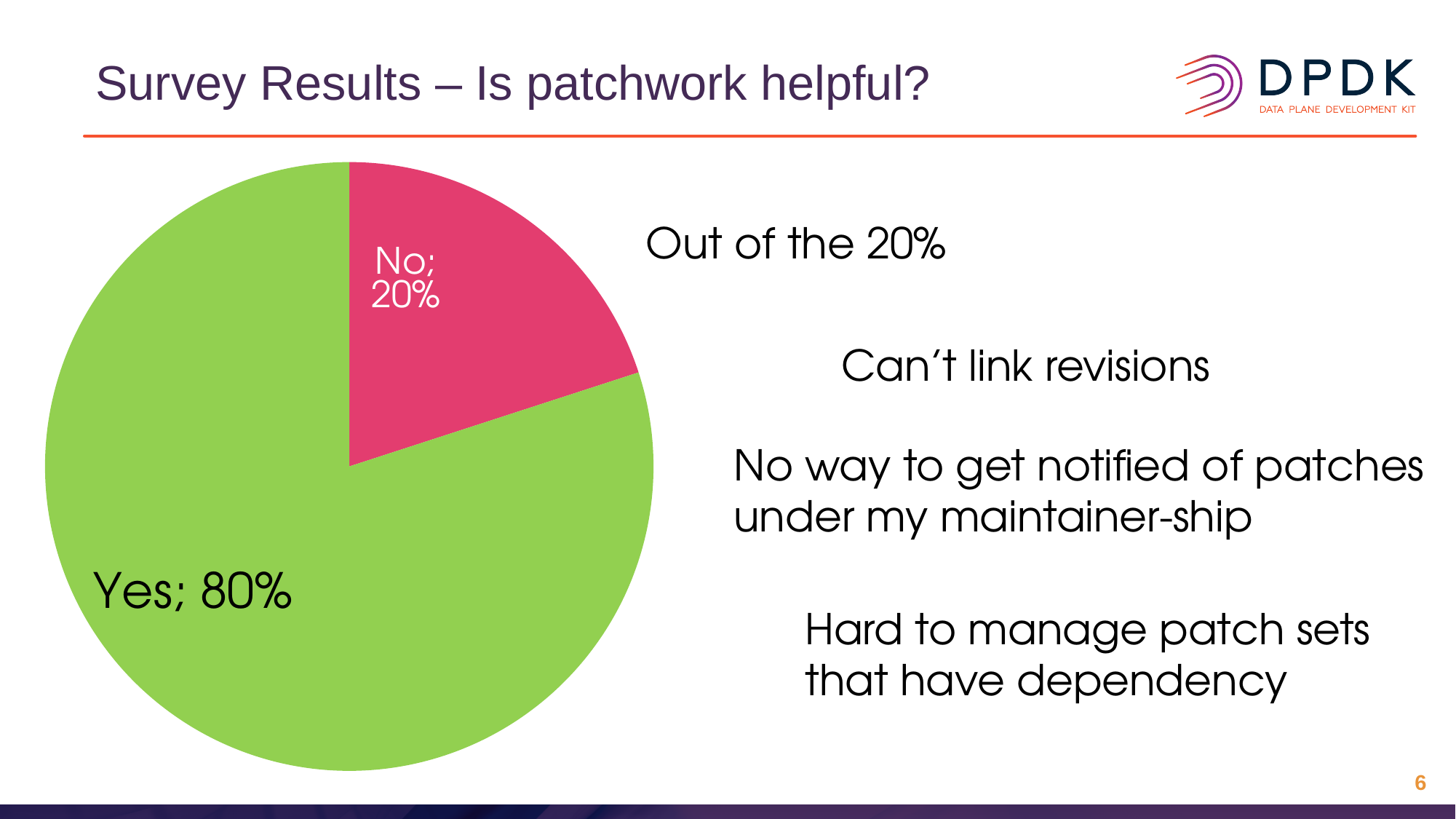

# Survey Results – Is patchwork helpful?

### Chart

| Category | Sales |
|---|---|
| No | 0.2 |
| Yes | 0.8 |
Out of the 20%
Can’t link revisions
No way to get notified of patches under my maintainer-ship
Hard to manage patch sets that have dependency